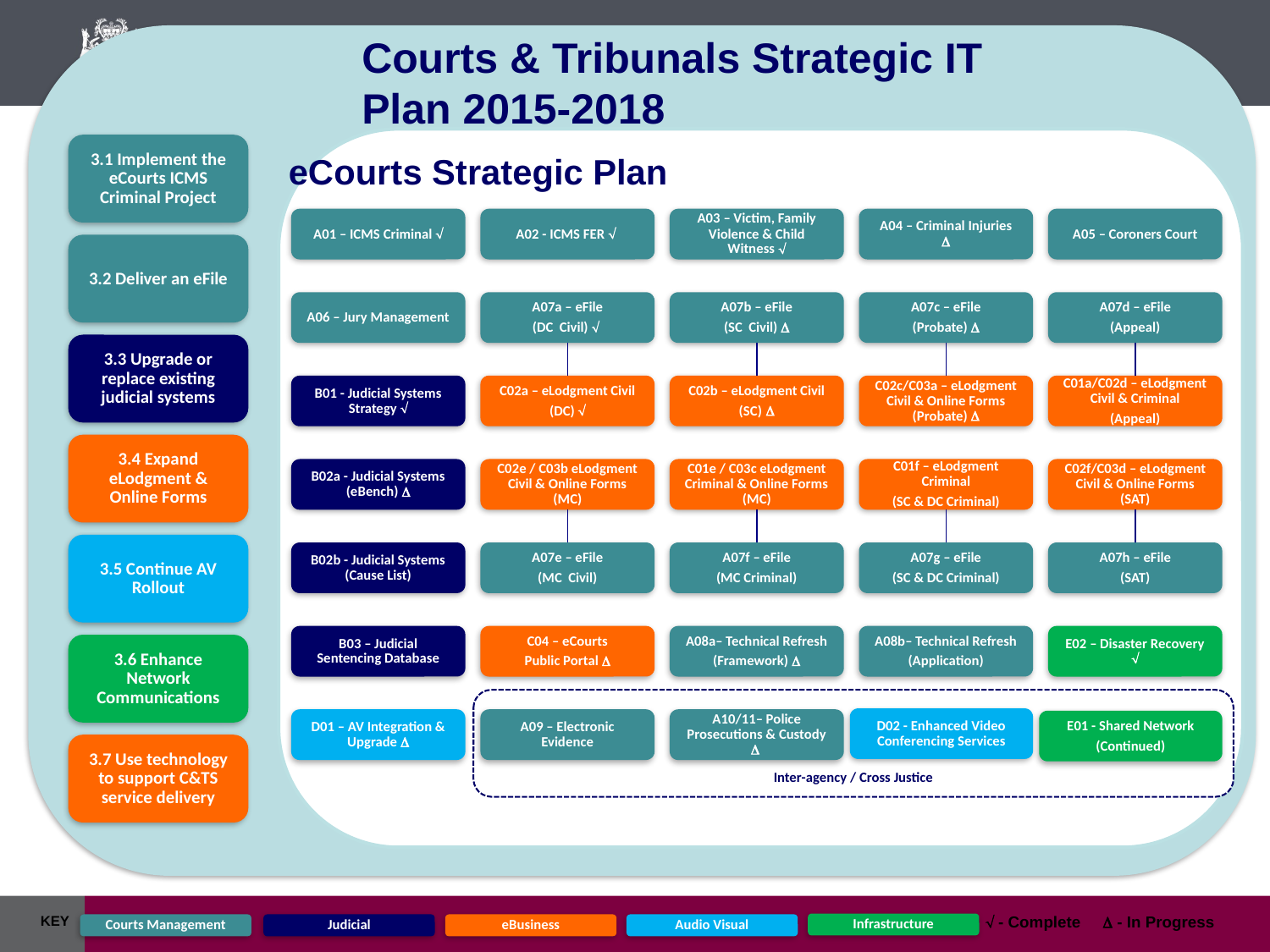

Courts & Tribunals Strategic IT Plan 2015-2018
3. Capitalise in current and emerging technology

3.1 Implement the eCourts ICMS Criminal Project
3.2 Deliver an eFile
3.3 Upgrade or replace existing judicial systems
3.4 Expand eLodgment & Online Forms
3.5 Continue AV Rollout
3.6 Enhance Network Communications
3.7 Use technology to support C&TS service delivery
eCourts Strategic Plan
A01 – ICMS Criminal √
A02 - ICMS FER √
A03 – Victim, Family Violence & Child Witness √
A04 – Criminal Injuries Δ
A05 – Coroners Court
A06 – Jury Management
A07a – eFile
(DC  Civil) √
A07b – eFile
(SC  Civil) Δ
A07c – eFile
(Probate) Δ
A07d – eFile
(Appeal)
B01 - Judicial Systems Strategy √
C02a – eLodgment Civil
(DC) √
C02b – eLodgment Civil
(SC) Δ
C02c/C03a – eLodgment Civil & Online Forms (Probate) Δ
C01a/C02d – eLodgment Civil & Criminal
(Appeal)
B02a - Judicial Systems (eBench) Δ
C02e / C03b eLodgment Civil & Online Forms (MC)
C01e / C03c eLodgment Criminal & Online Forms (MC)
C01f – eLodgment Criminal
(SC & DC Criminal)
C02f/C03d – eLodgment Civil & Online Forms (SAT)
B02b - Judicial Systems (Cause List)
A07e – eFile
(MC  Civil)
A07f – eFile
(MC Criminal)
A07g – eFile
(SC & DC Criminal)
A07h – eFile
(SAT)
B03 – Judicial Sentencing Database
C04 – eCourts
Public Portal Δ
A08a– Technical Refresh
(Framework) Δ
A08b– Technical Refresh
(Application)
E02 – Disaster Recovery √
Inter-agency / Cross Justice
D02 - Enhanced Video Conferencing Services
D01 – AV Integration & Upgrade Δ
A09 – Electronic Evidence
A10/11– Police Prosecutions & Custody Δ
E01 - Shared Network
(Continued)
KEY
√ - Complete     Δ - In Progress
Infrastructure
Courts Management
Judicial
eBusiness
Audio Visual